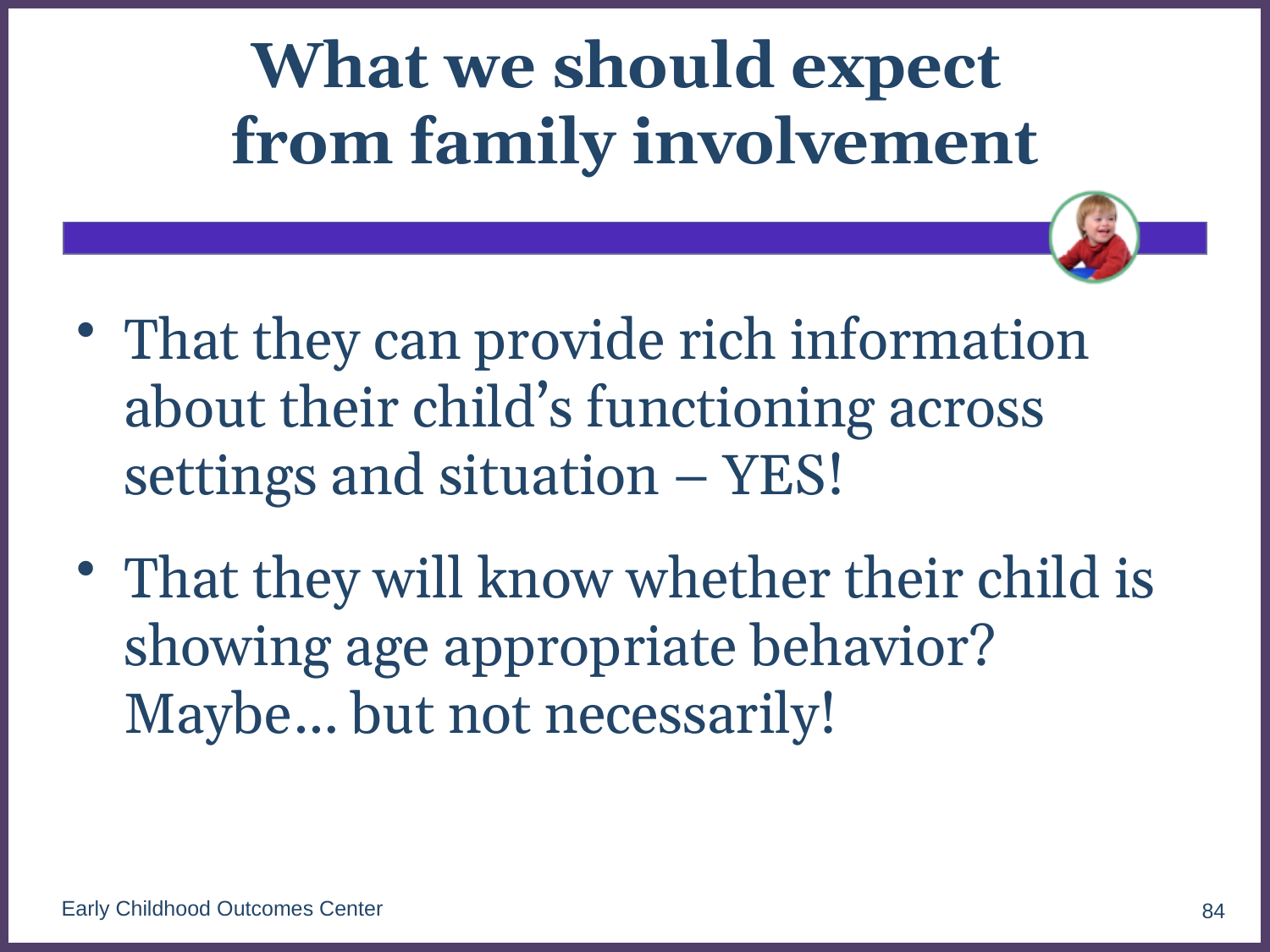

# What we should expect from family involvement
That they can provide rich information about their child’s functioning across settings and situation – YES!

That they will know whether their child is showing age appropriate behavior?   Maybe… but not necessarily!
84
Early Childhood Outcomes Center